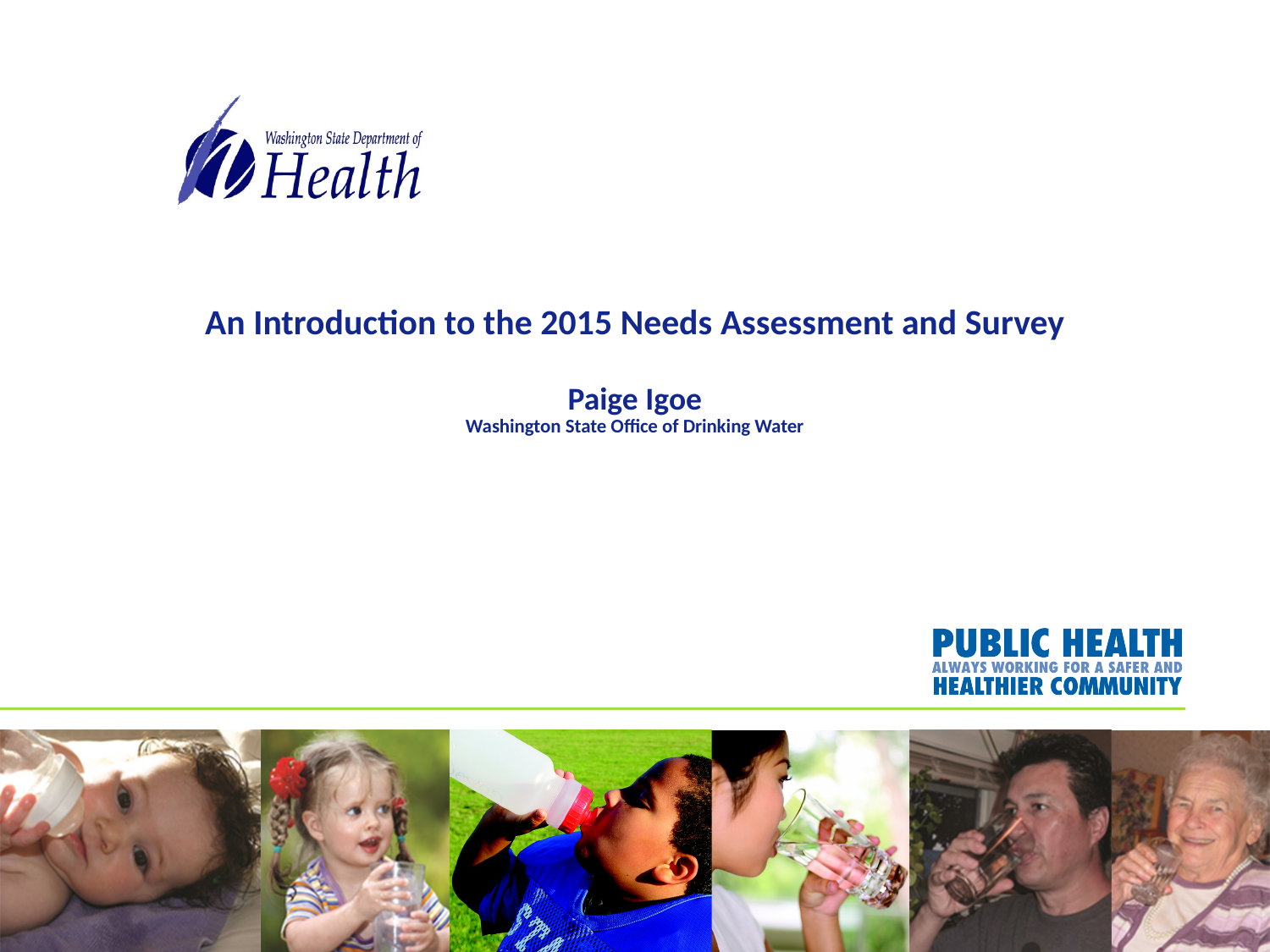

# An Introduction to the 2015 Needs Assessment and Survey Paige Igoe Washington State Office of Drinking Water